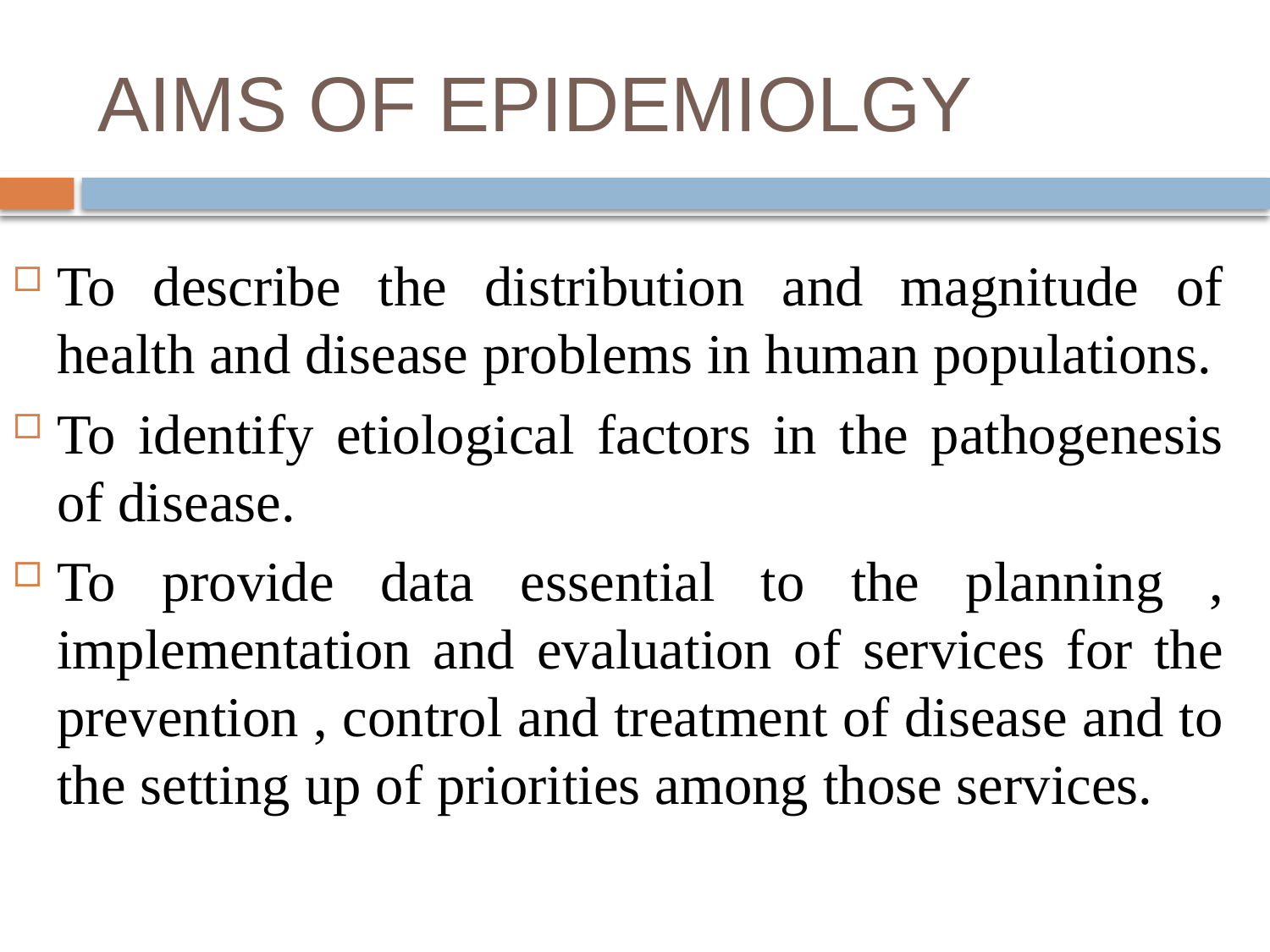

# AIMS OF EPIDEMIOLGY
To describe the distribution and magnitude of health and disease problems in human populations.
To identify etiological factors in the pathogenesis of disease.
To provide data essential to the planning , implementation and evaluation of services for the prevention , control and treatment of disease and to the setting up of priorities among those services.